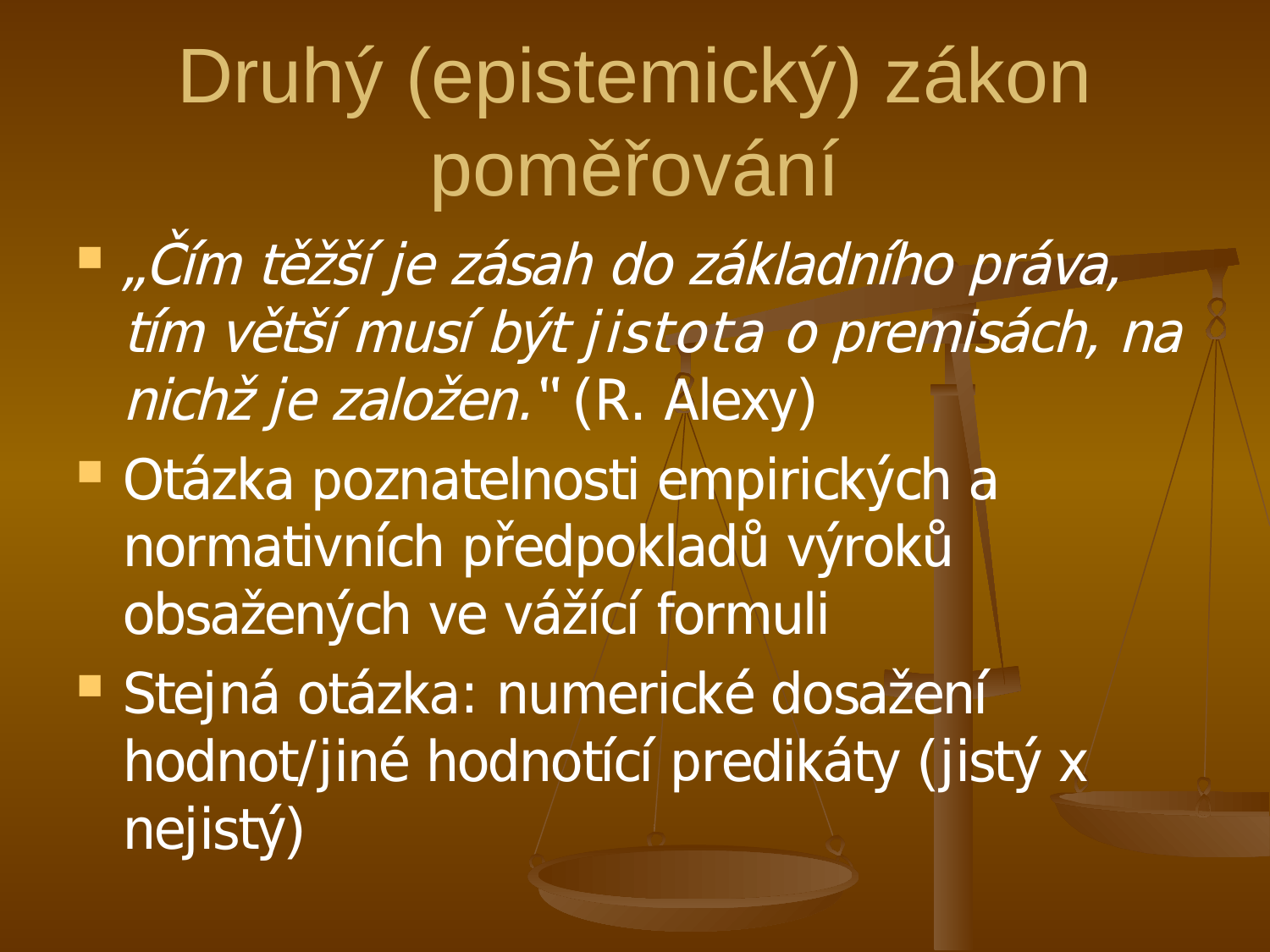

# Druhý (epistemický) zákon poměřování
„Čím těžší je zásah do základního práva, tím větší musí být jistota o premisách, na nichž je založen.“ (R. Alexy)
Otázka poznatelnosti empirických a normativních předpokladů výroků obsažených ve vážící formuli
Stejná otázka: numerické dosažení hodnot/jiné hodnotící predikáty (jistý x nejistý)